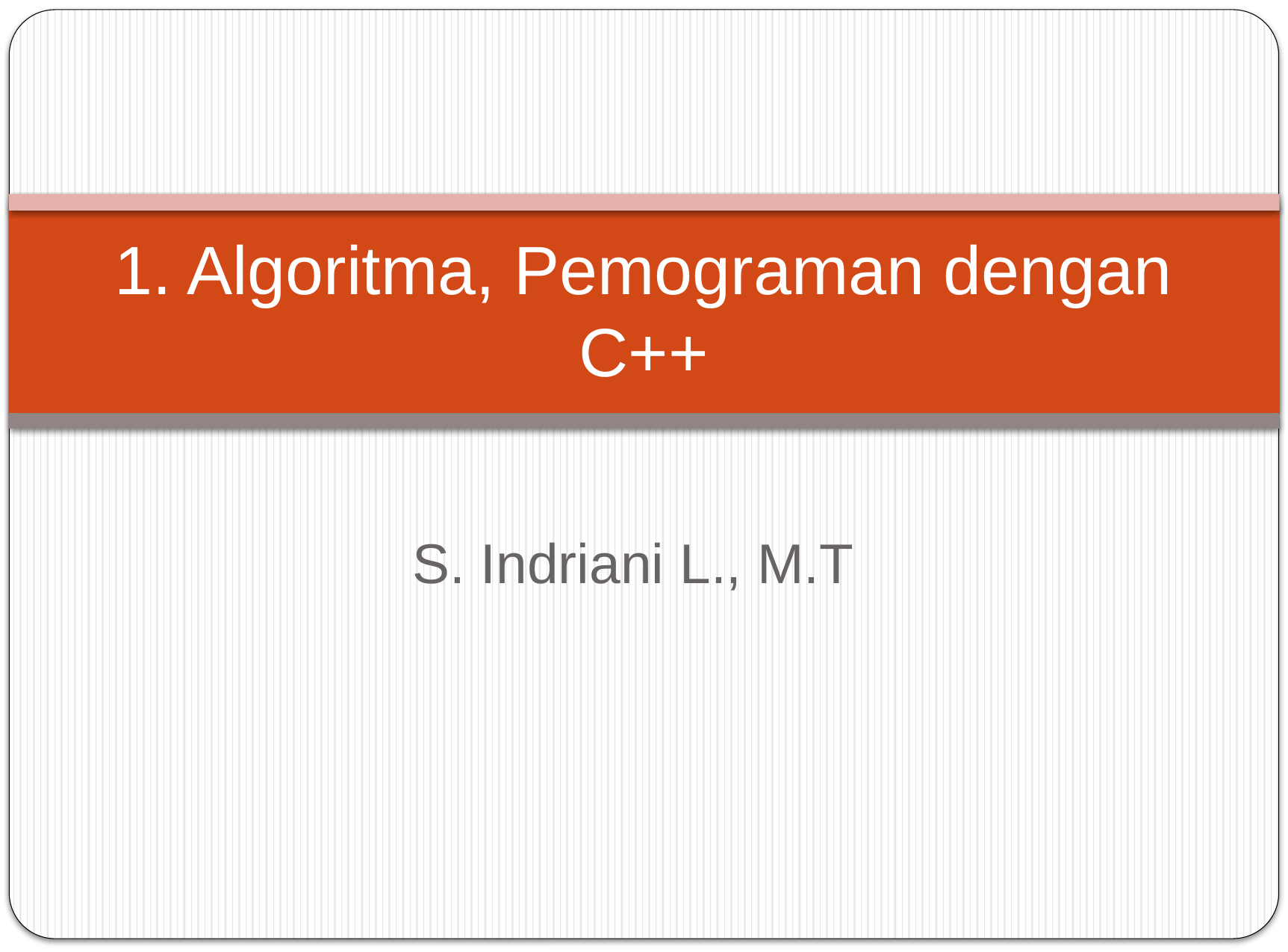

# 1. Algoritma, Pemograman dengan C++

S. Indriani L., M.T